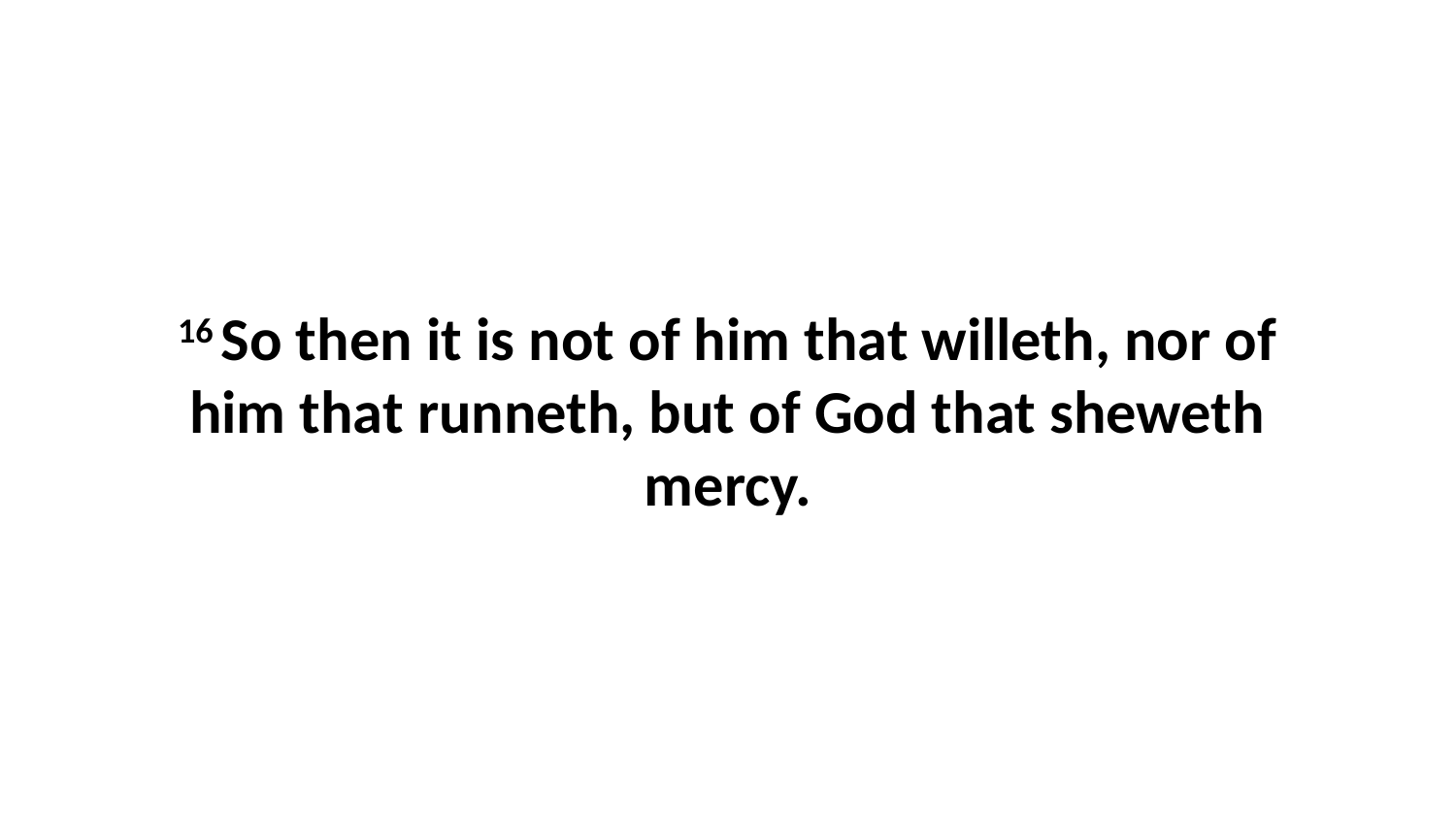

16 So then it is not of him that willeth, nor of him that runneth, but of God that sheweth mercy.